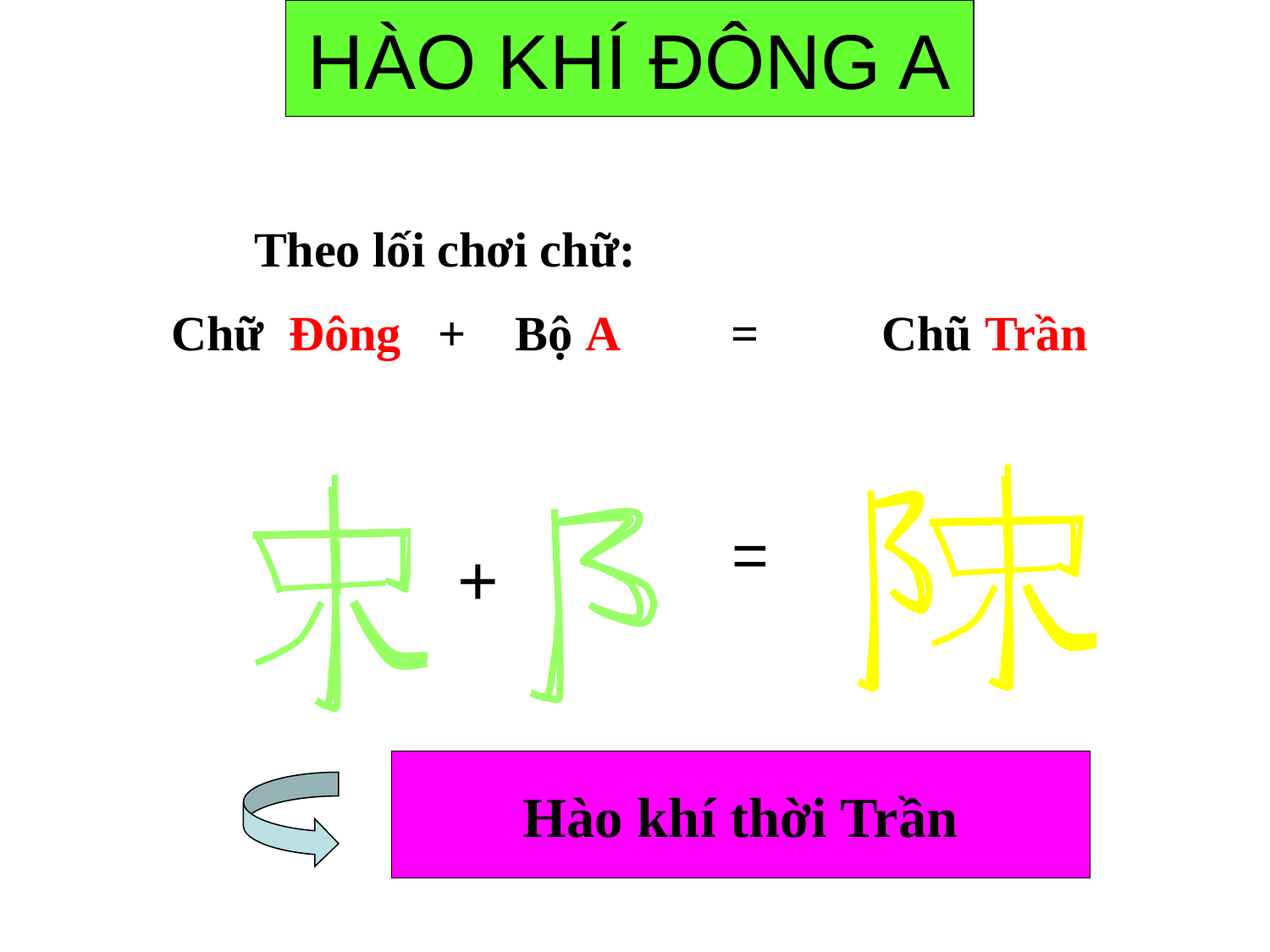

HÀO KHÍ ĐÔNG A

      Theo lối chơi chữ:
Chữ  Đông   +    Bộ A         =          Chũ Trần

=
+

Hào khí thời Trần